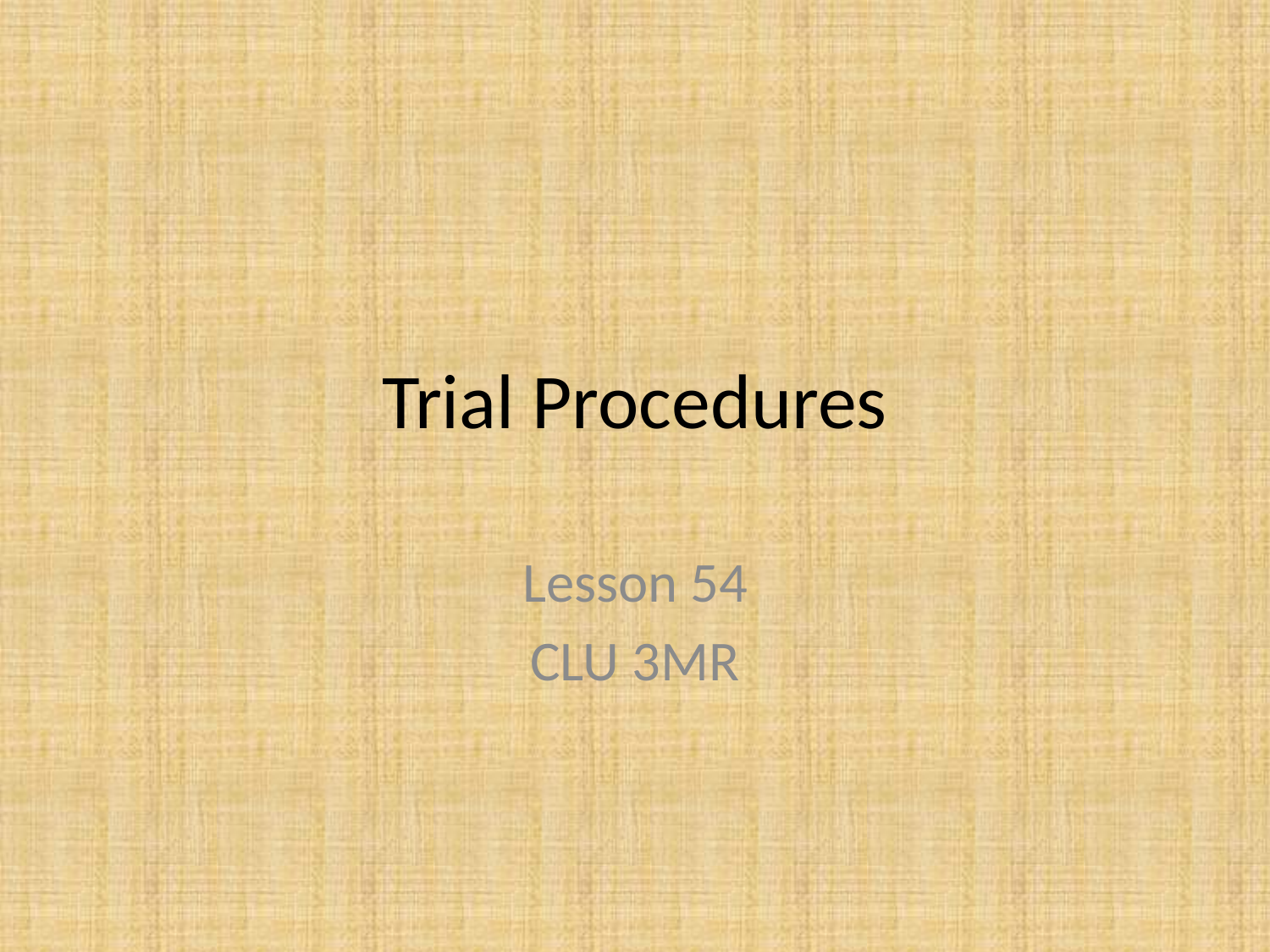

# Trial Procedures
Lesson 54
CLU 3MR